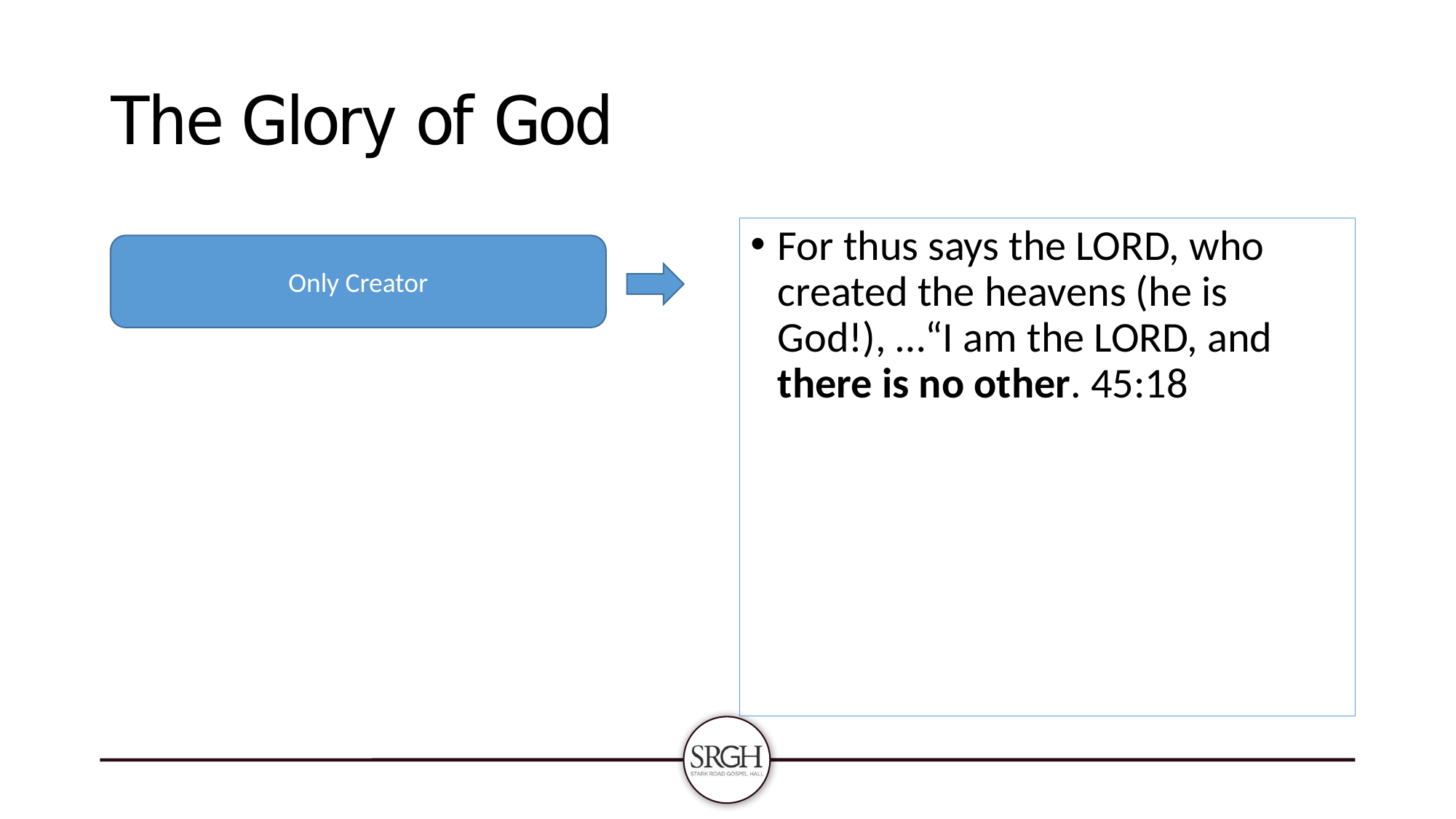

# The Glory of God
For thus says the LORD, who created the heavens (he is God!), …“I am the LORD, and there is no other. 45:18

Only Creator